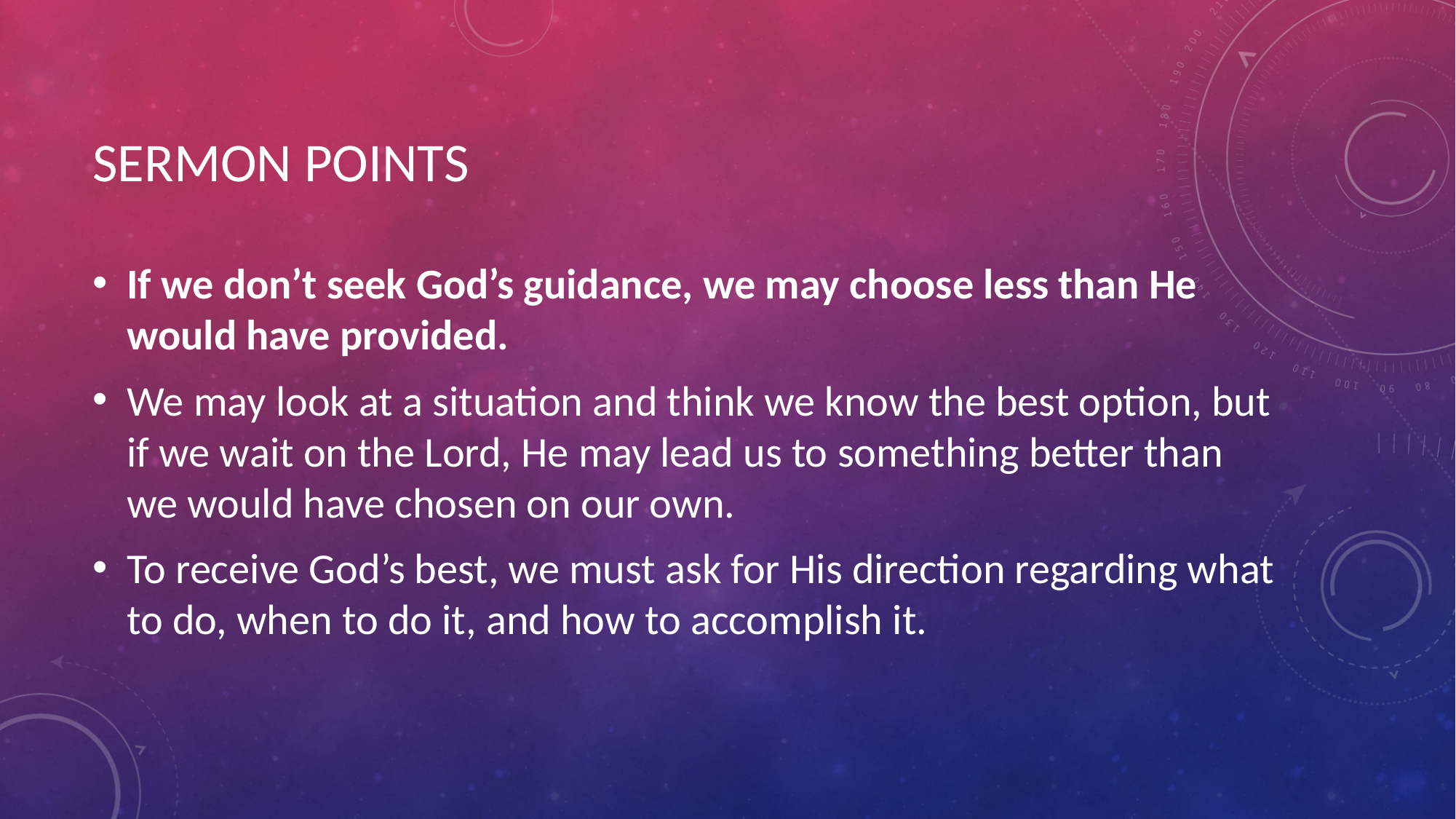

# SERMON POINTS
If we don’t seek God’s guidance, we may choose less than He would have provided.
We may look at a situation and think we know the best option, but if we wait on the Lord, He may lead us to something better than we would have chosen on our own.
To receive God’s best, we must ask for His direction regarding what to do, when to do it, and how to accomplish it.